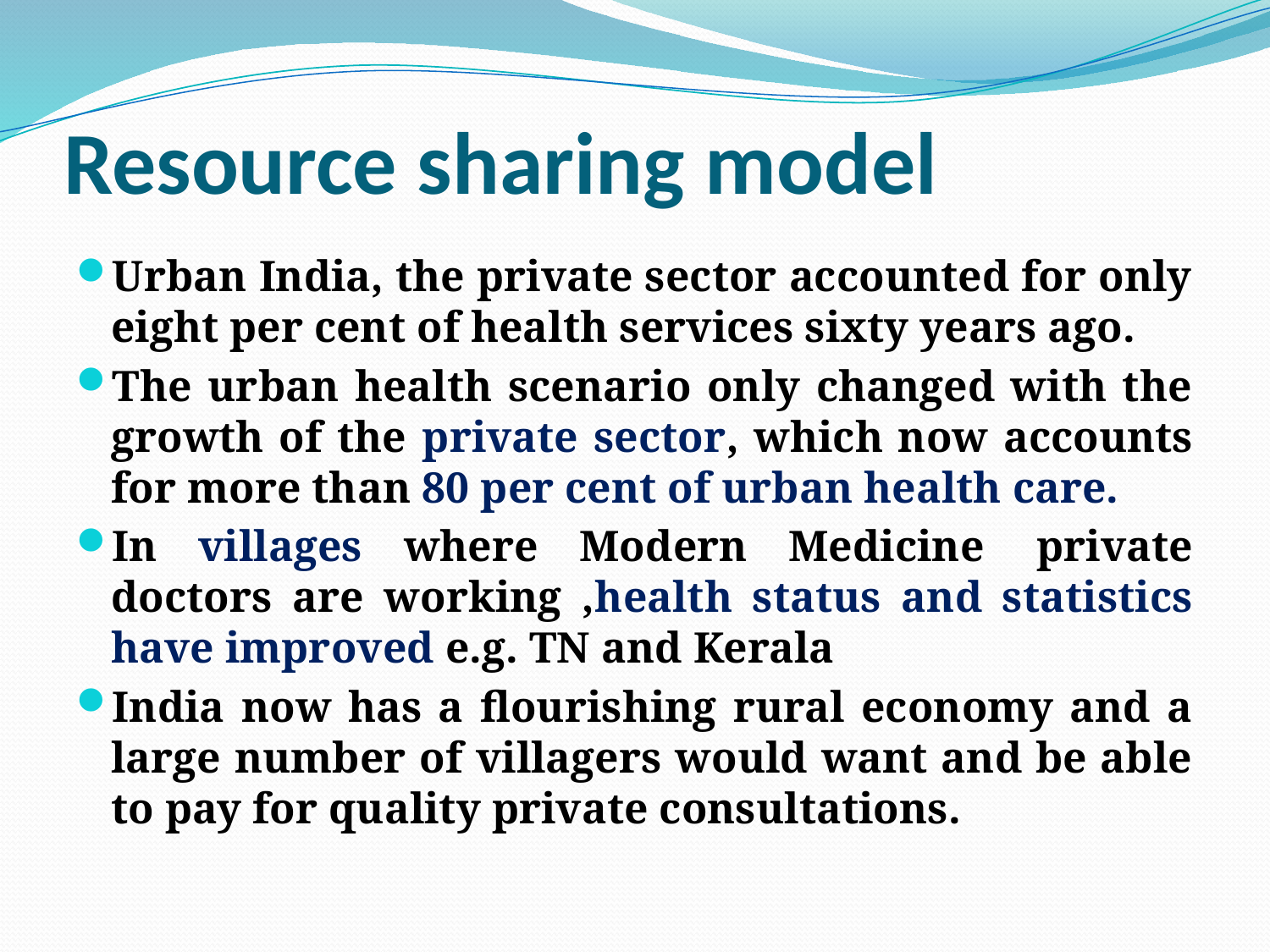

# Resource sharing model
Urban India, the private sector accounted for only eight per cent of health services sixty years ago.
The urban health scenario only changed with the growth of the private sector, which now accounts for more than 80 per cent of urban health care.
In villages where Modern Medicine  private doctors are working ,health status and statistics have improved e.g. TN and Kerala
India now has a flourishing rural economy and a large number of villagers would want and be able to pay for quality private consultations.